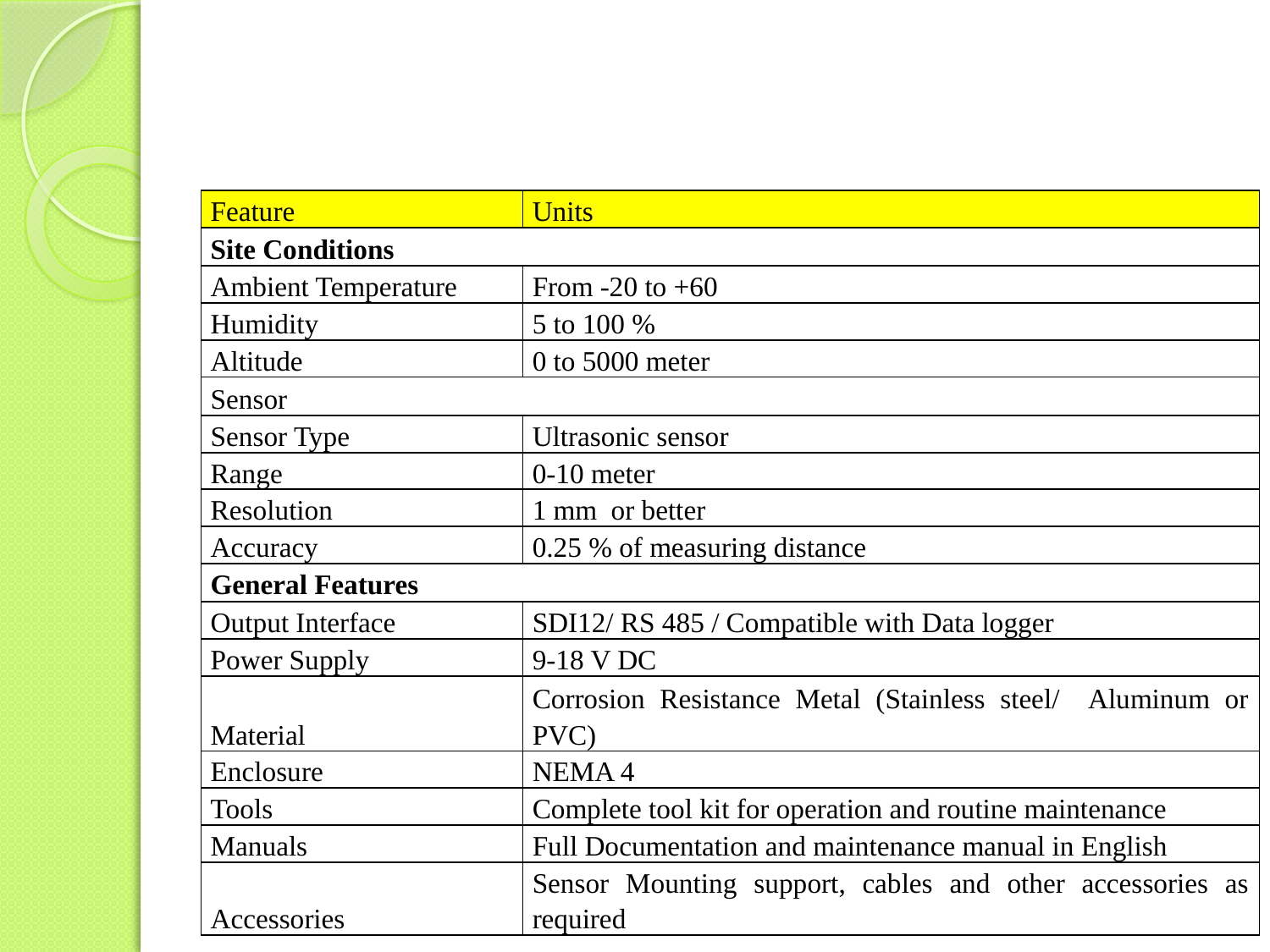

#
| Feature | Units |
| --- | --- |
| Site Conditions |  |
| Ambient Temperature | From -20 to +60 |
| Humidity | 5 to 100 % |
| Altitude | 0 to 5000 meter |
| Sensor |  |
| Sensor Type | Ultrasonic sensor |
| Range | 0-10 meter |
| Resolution | 1 mm or better |
| Accuracy | 0.25 % of measuring distance |
| General Features |  |
| Output Interface | SDI12/ RS 485 / Compatible with Data logger |
| Power Supply | 9-18 V DC |
| Material | Corrosion Resistance Metal (Stainless steel/ Aluminum or PVC) |
| Enclosure | NEMA 4 |
| Tools | Complete tool kit for operation and routine maintenance |
| Manuals | Full Documentation and maintenance manual in English |
| Accessories | Sensor Mounting support, cables and other accessories as required |